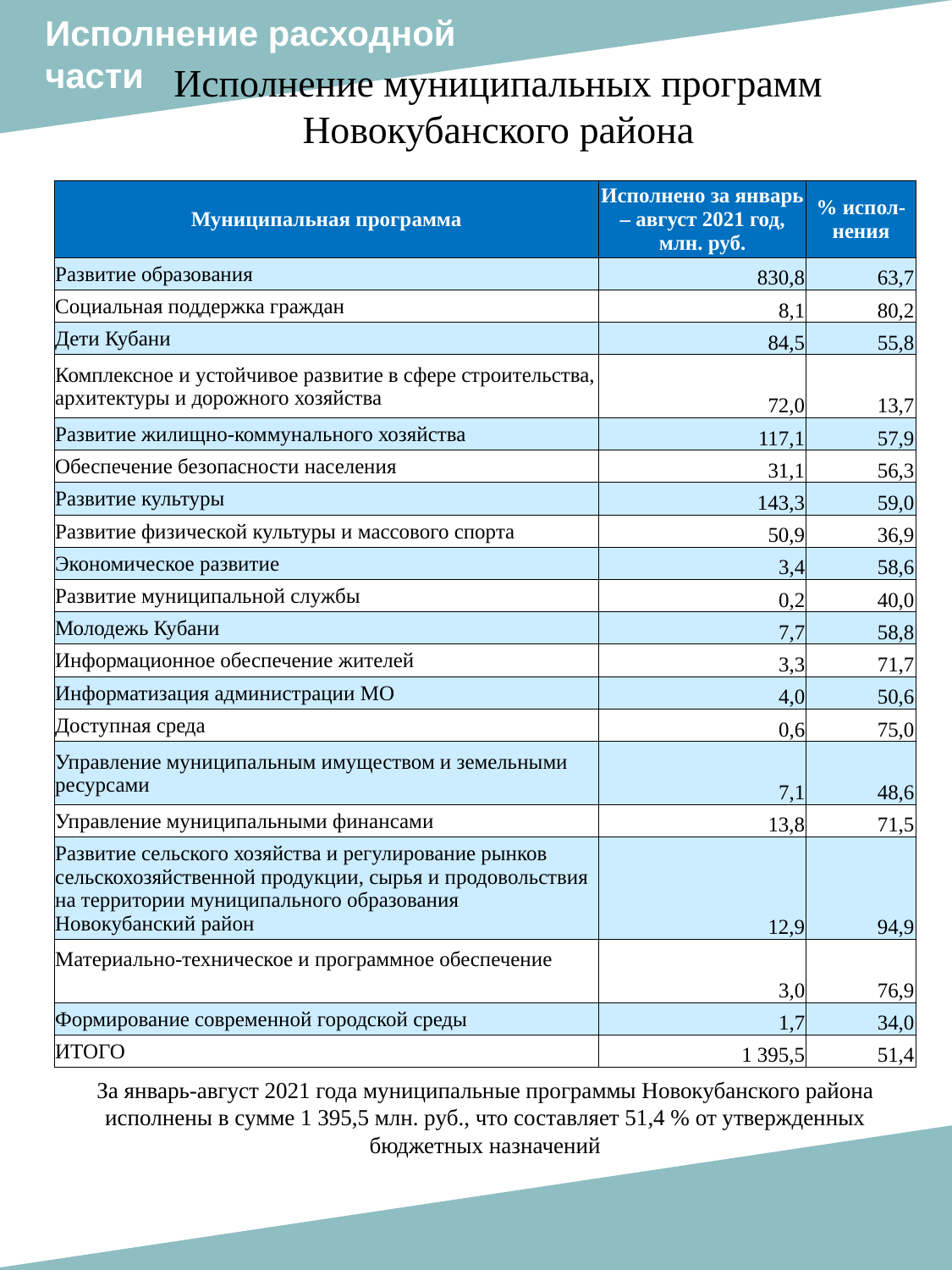

Исполнение расходной
части
Исполнение муниципальных программ Новокубанского района
| Муниципальная программа | Исполнено за январь – август 2021 год, млн. руб. | % испол-нения |
| --- | --- | --- |
| Развитие образования | 830,8 | 63,7 |
| Социальная поддержка граждан | 8,1 | 80,2 |
| Дети Кубани | 84,5 | 55,8 |
| Комплексное и устойчивое развитие в сфере строительства, архитектуры и дорожного хозяйства | 72,0 | 13,7 |
| Развитие жилищно-коммунального хозяйства | 117,1 | 57,9 |
| Обеспечение безопасности населения | 31,1 | 56,3 |
| Развитие культуры | 143,3 | 59,0 |
| Развитие физической культуры и массового спорта | 50,9 | 36,9 |
| Экономическое развитие | 3,4 | 58,6 |
| Развитие муниципальной службы | 0,2 | 40,0 |
| Молодежь Кубани | 7,7 | 58,8 |
| Информационное обеспечение жителей | 3,3 | 71,7 |
| Информатизация администрации МО | 4,0 | 50,6 |
| Доступная среда | 0,6 | 75,0 |
| Управление муниципальным имуществом и земельными ресурсами | 7,1 | 48,6 |
| Управление муниципальными финансами | 13,8 | 71,5 |
| Развитие сельского хозяйства и регулирование рынков сельскохозяйственной продукции, сырья и продовольствия на территории муниципального образования Новокубанский район | 12,9 | 94,9 |
| Материально-техническое и программное обеспечение | 3,0 | 76,9 |
| Формирование современной городской среды | 1,7 | 34,0 |
| ИТОГО | 1 395,5 | 51,4 |
За январь-август 2021 года муниципальные программы Новокубанского района исполнены в сумме 1 395,5 млн. руб., что составляет 51,4 % от утвержденных бюджетных назначений